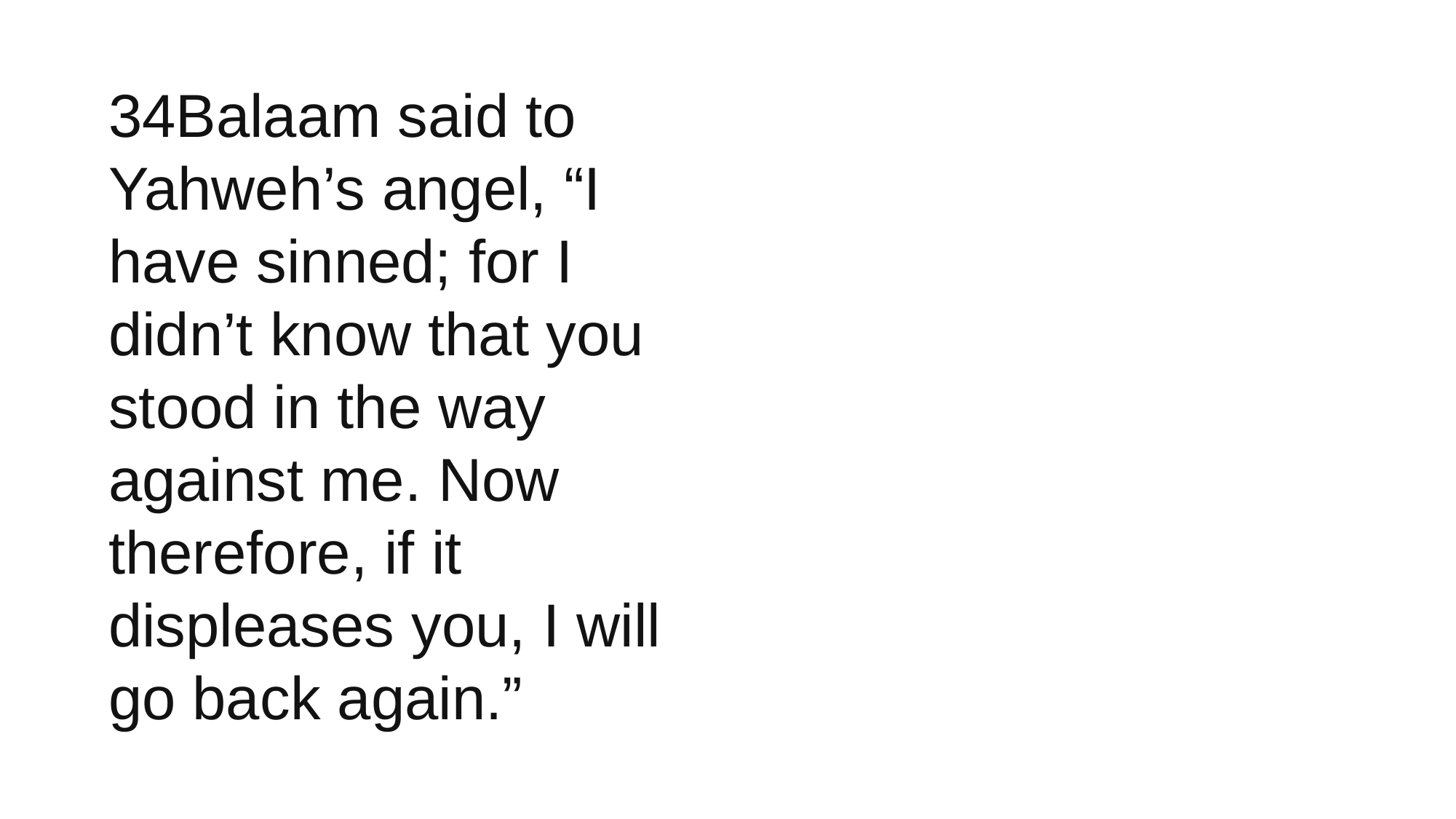

1 Samuel
34Balaam said to Yahweh’s angel, “I have sinned; for I didn’t know that you stood in the way against me. Now therefore, if it displeases you, I will go back again.”